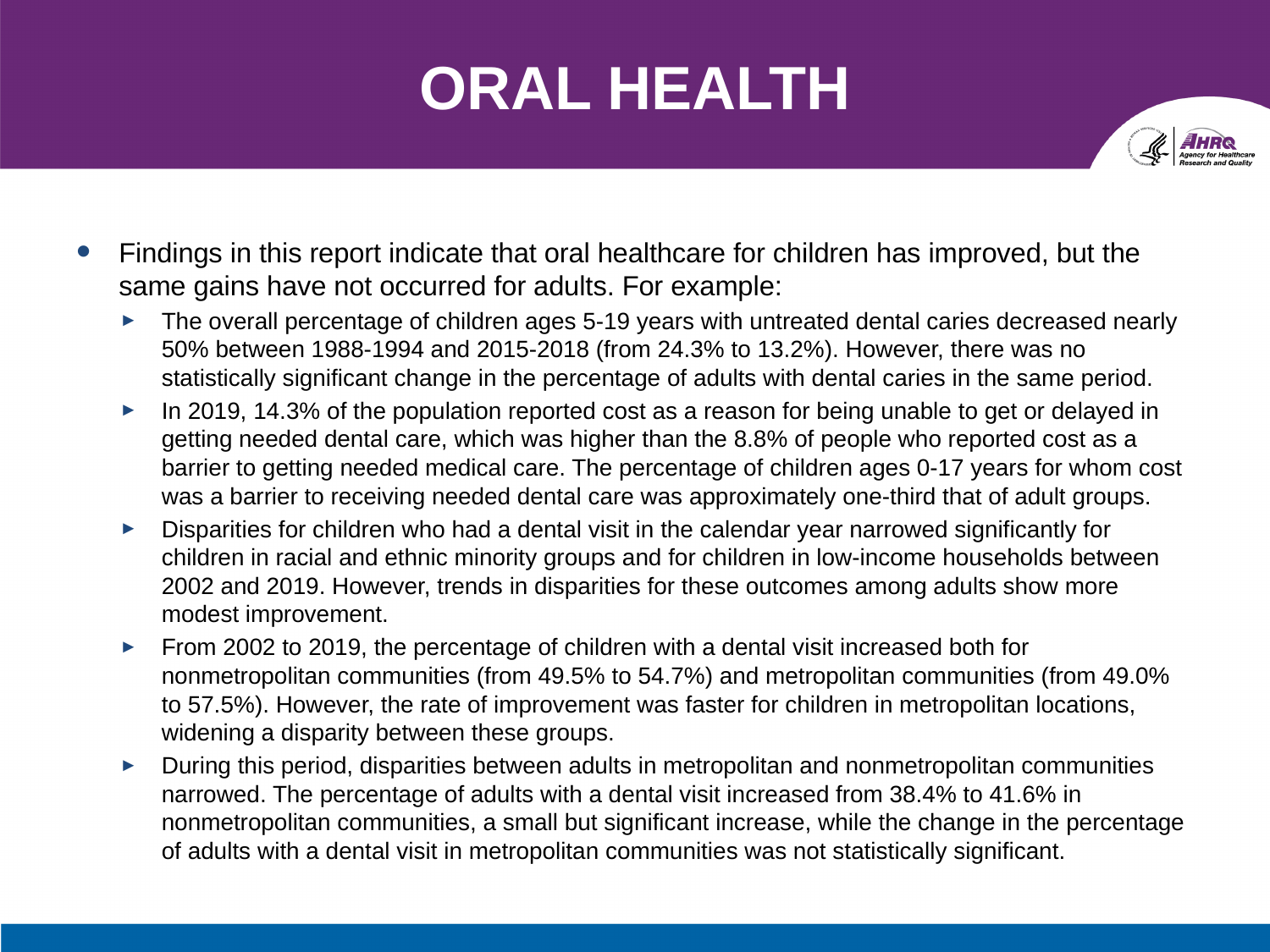

# ORAL HEALTH
Findings in this report indicate that oral healthcare for children has improved, but the same gains have not occurred for adults. For example:
The overall percentage of children ages 5-19 years with untreated dental caries decreased nearly 50% between 1988-1994 and 2015-2018 (from 24.3% to 13.2%). However, there was no statistically significant change in the percentage of adults with dental caries in the same period.
In 2019, 14.3% of the population reported cost as a reason for being unable to get or delayed in getting needed dental care, which was higher than the 8.8% of people who reported cost as a barrier to getting needed medical care. The percentage of children ages 0-17 years for whom cost was a barrier to receiving needed dental care was approximately one-third that of adult groups.
Disparities for children who had a dental visit in the calendar year narrowed significantly for children in racial and ethnic minority groups and for children in low-income households between 2002 and 2019. However, trends in disparities for these outcomes among adults show more modest improvement.
From 2002 to 2019, the percentage of children with a dental visit increased both for nonmetropolitan communities (from 49.5% to 54.7%) and metropolitan communities (from 49.0% to 57.5%). However, the rate of improvement was faster for children in metropolitan locations, widening a disparity between these groups.
During this period, disparities between adults in metropolitan and nonmetropolitan communities narrowed. The percentage of adults with a dental visit increased from 38.4% to 41.6% in nonmetropolitan communities, a small but significant increase, while the change in the percentage of adults with a dental visit in metropolitan communities was not statistically significant.